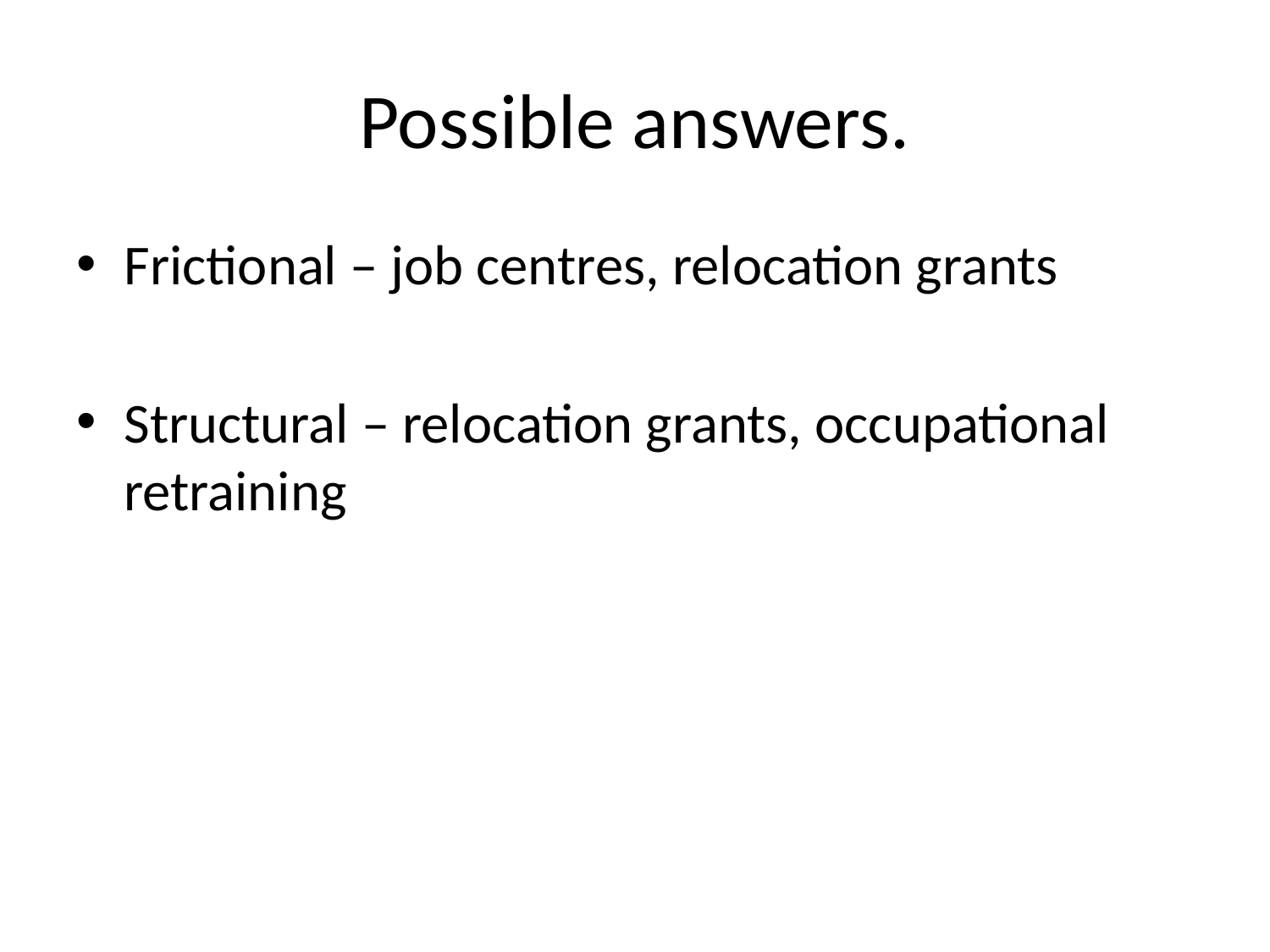

# Possible answers.
Frictional – job centres, relocation grants

Structural – relocation grants, occupational retraining